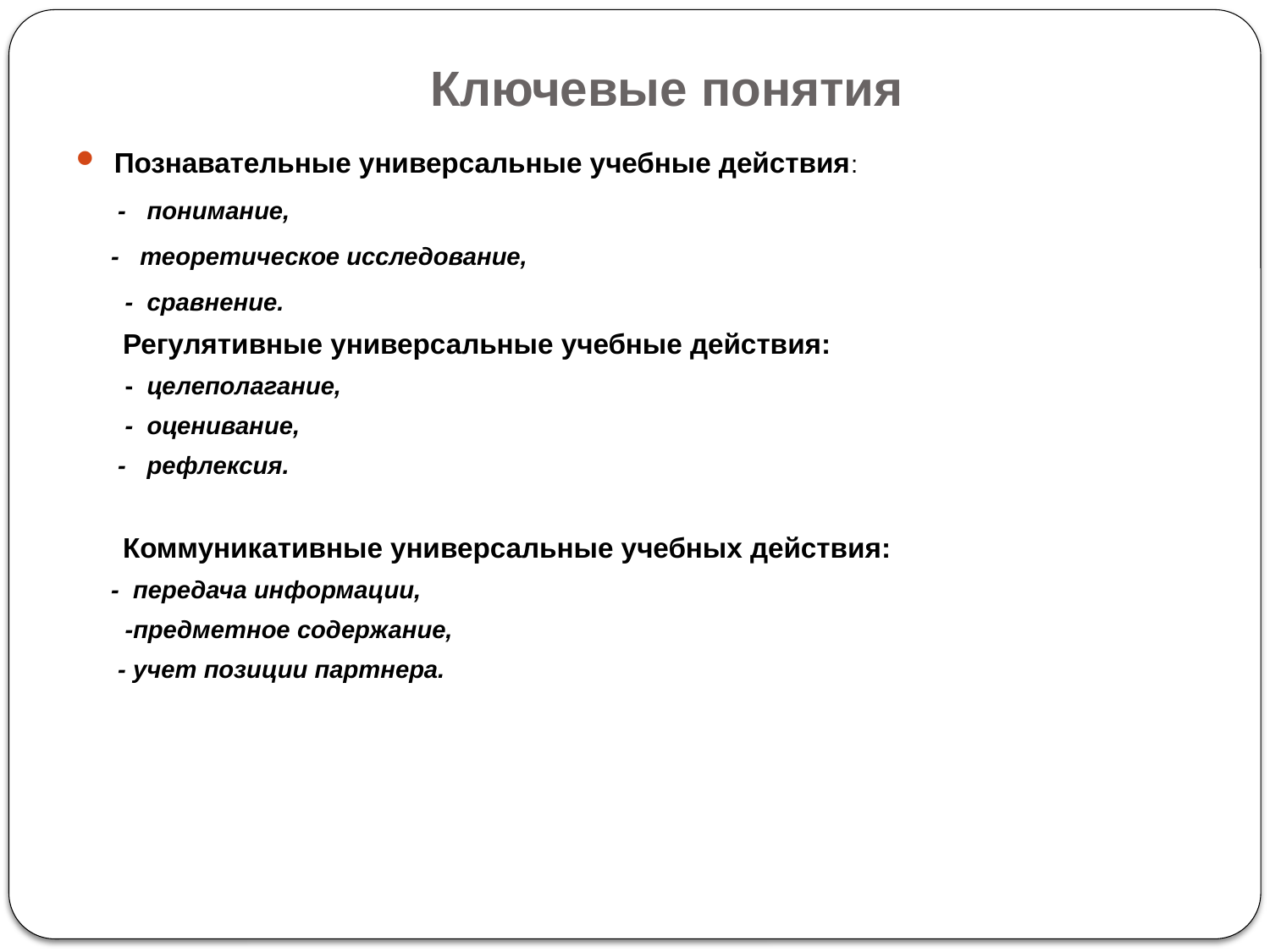

# Ключевые понятия
Познавательные универсальные учебные действия:
      -   понимание,
     -   теоретическое исследование,
       -  сравнение.
      Регулятивные универсальные учебные действия:
       -  целеполагание,
       -  оценивание,
      -   рефлексия.

      Коммуникативные универсальные учебных действия:
     -  передача информации,
       -предметное содержание,
      - учет позиции партнера.